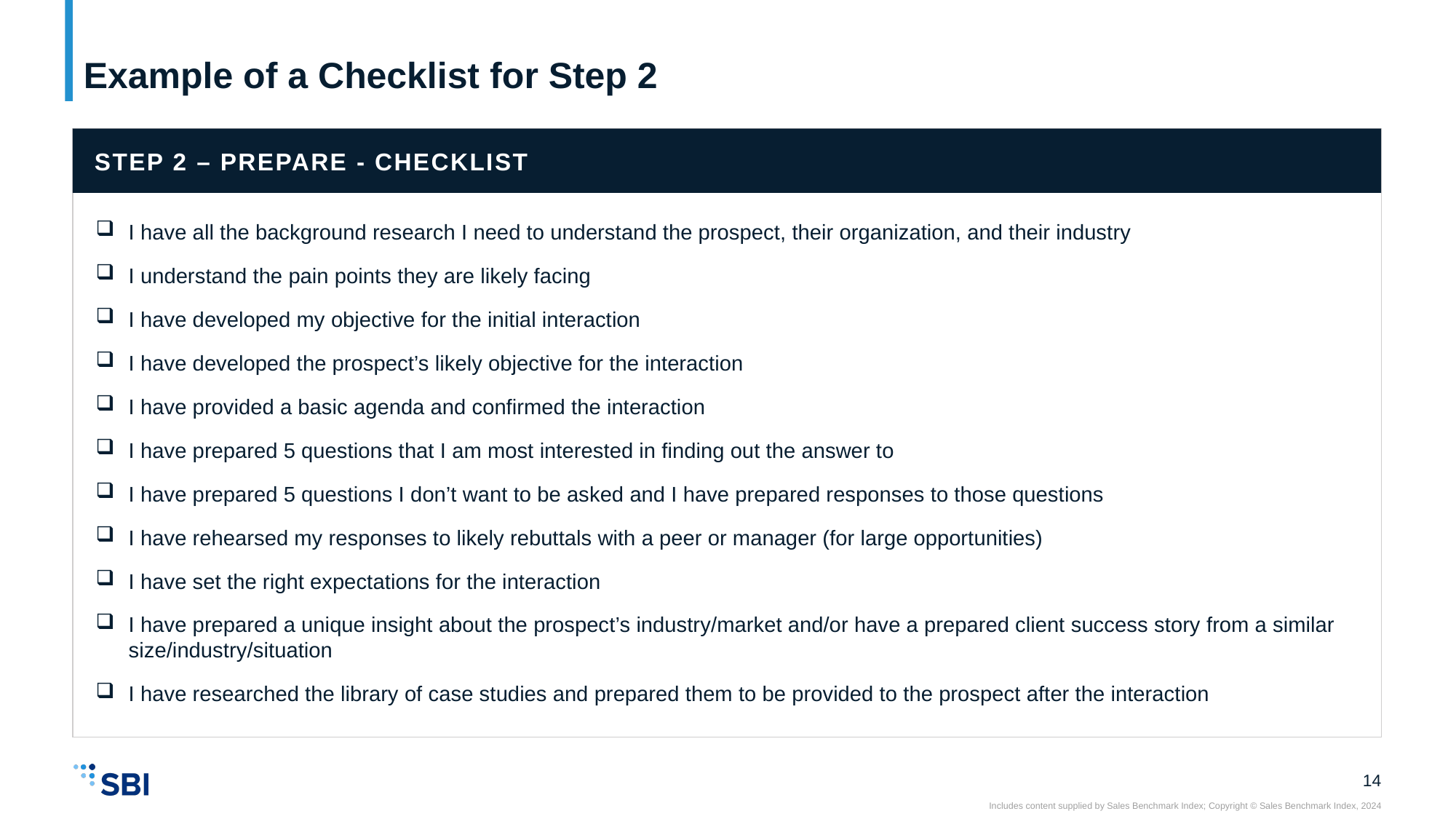

# Example of a Checklist for Step 2

STEP 2 – PREPARE - CHECKLIST
I have all the background research I need to understand the prospect, their organization, and their industry
I understand the pain points they are likely facing
I have developed my objective for the initial interaction
I have developed the prospect’s likely objective for the interaction
I have provided a basic agenda and confirmed the interaction
I have prepared 5 questions that I am most interested in finding out the answer to
I have prepared 5 questions I don’t want to be asked and I have prepared responses to those questions
I have rehearsed my responses to likely rebuttals with a peer or manager (for large opportunities)
I have set the right expectations for the interaction
I have prepared a unique insight about the prospect’s industry/market and/or have a prepared client success story from a similar size/industry/situation
I have researched the library of case studies and prepared them to be provided to the prospect after the interaction